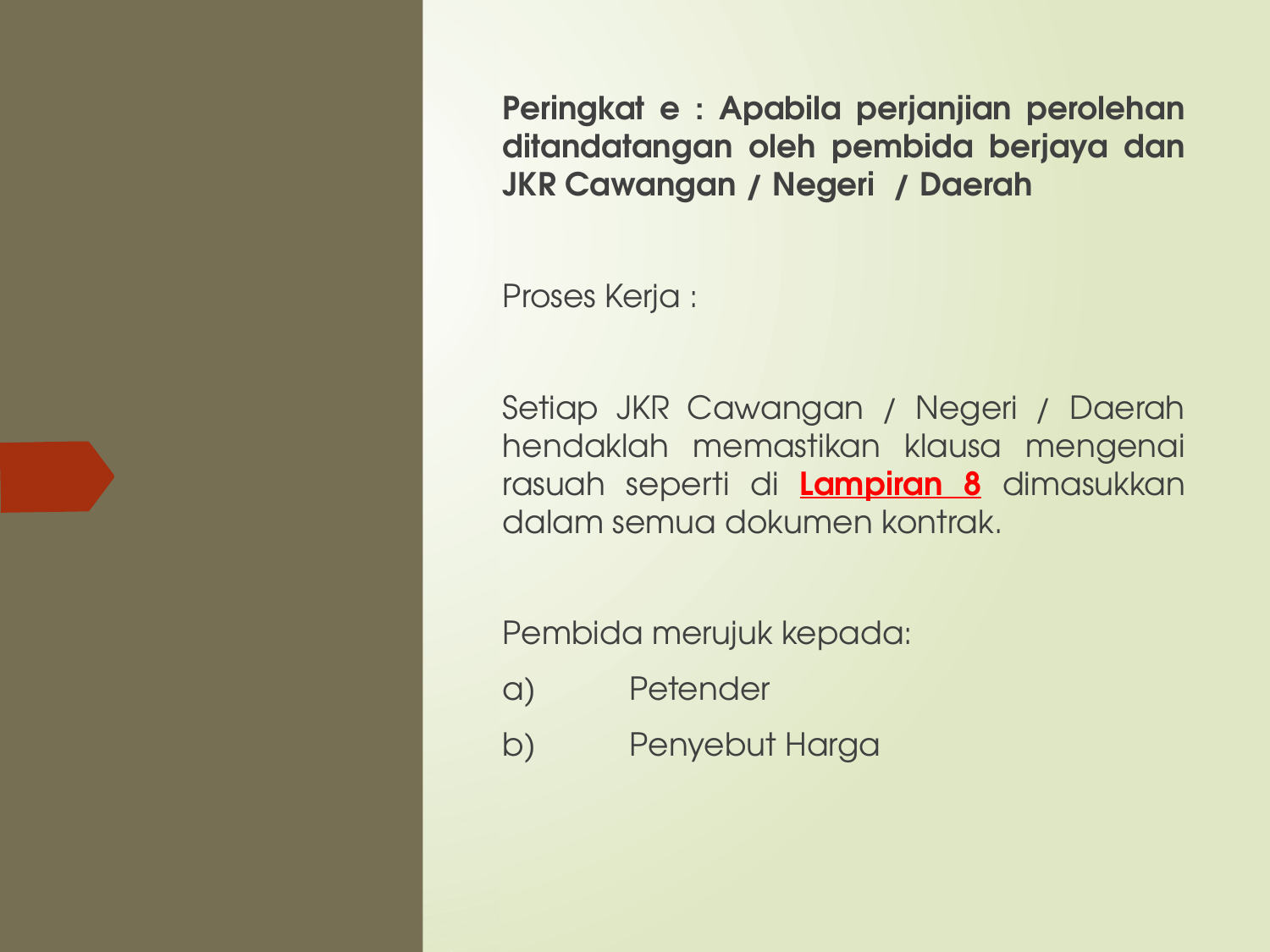

Peringkat e : Apabila perjanjian perolehan ditandatangan oleh pembida berjaya dan JKR Cawangan / Negeri  / Daerah

Proses Kerja :

Setiap JKR Cawangan / Negeri / Daerah hendaklah memastikan klausa mengenai rasuah seperti di Lampiran 8 dimasukkan dalam semua dokumen kontrak.

Pembida merujuk kepada:
a)	Petender
b)	Penyebut Harga